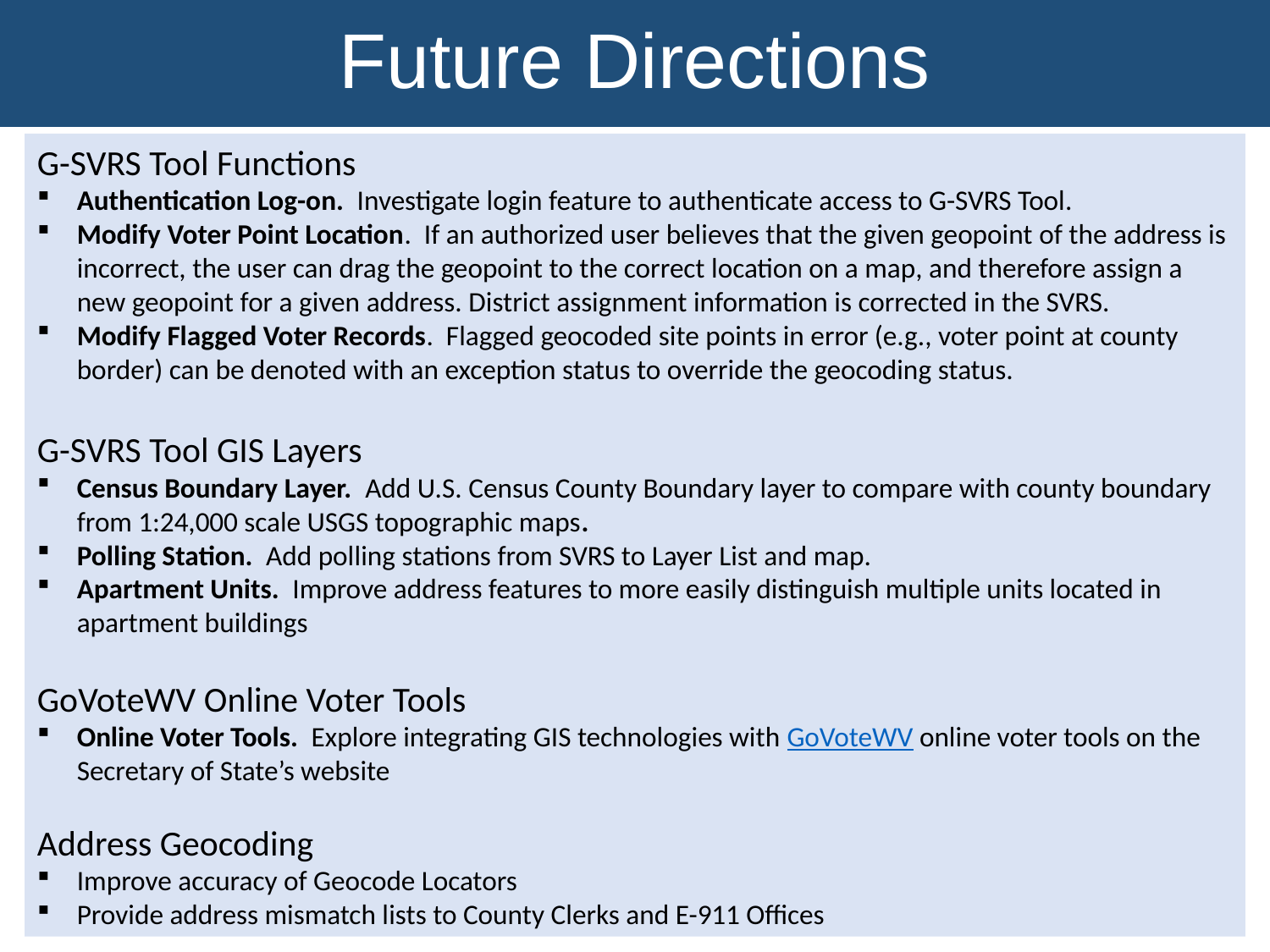

Future Directions
G-SVRS Tool Functions
Authentication Log-on.  Investigate login feature to authenticate access to G-SVRS Tool.
Modify Voter Point Location.  If an authorized user believes that the given geopoint of the address is incorrect, the user can drag the geopoint to the correct location on a map, and therefore assign a new geopoint for a given address. District assignment information is corrected in the SVRS.
Modify Flagged Voter Records.  Flagged geocoded site points in error (e.g., voter point at county border) can be denoted with an exception status to override the geocoding status.

G-SVRS Tool GIS Layers
Census Boundary Layer.  Add U.S. Census County Boundary layer to compare with county boundary from 1:24,000 scale USGS topographic maps.
Polling Station.  Add polling stations from SVRS to Layer List and map.
Apartment Units.  Improve address features to more easily distinguish multiple units located in  apartment buildings
GoVoteWV Online Voter Tools
Online Voter Tools.  Explore integrating GIS technologies with GoVoteWV online voter tools on the Secretary of State’s website

Address Geocoding
Improve accuracy of Geocode Locators
Provide address mismatch lists to County Clerks and E-911 Offices